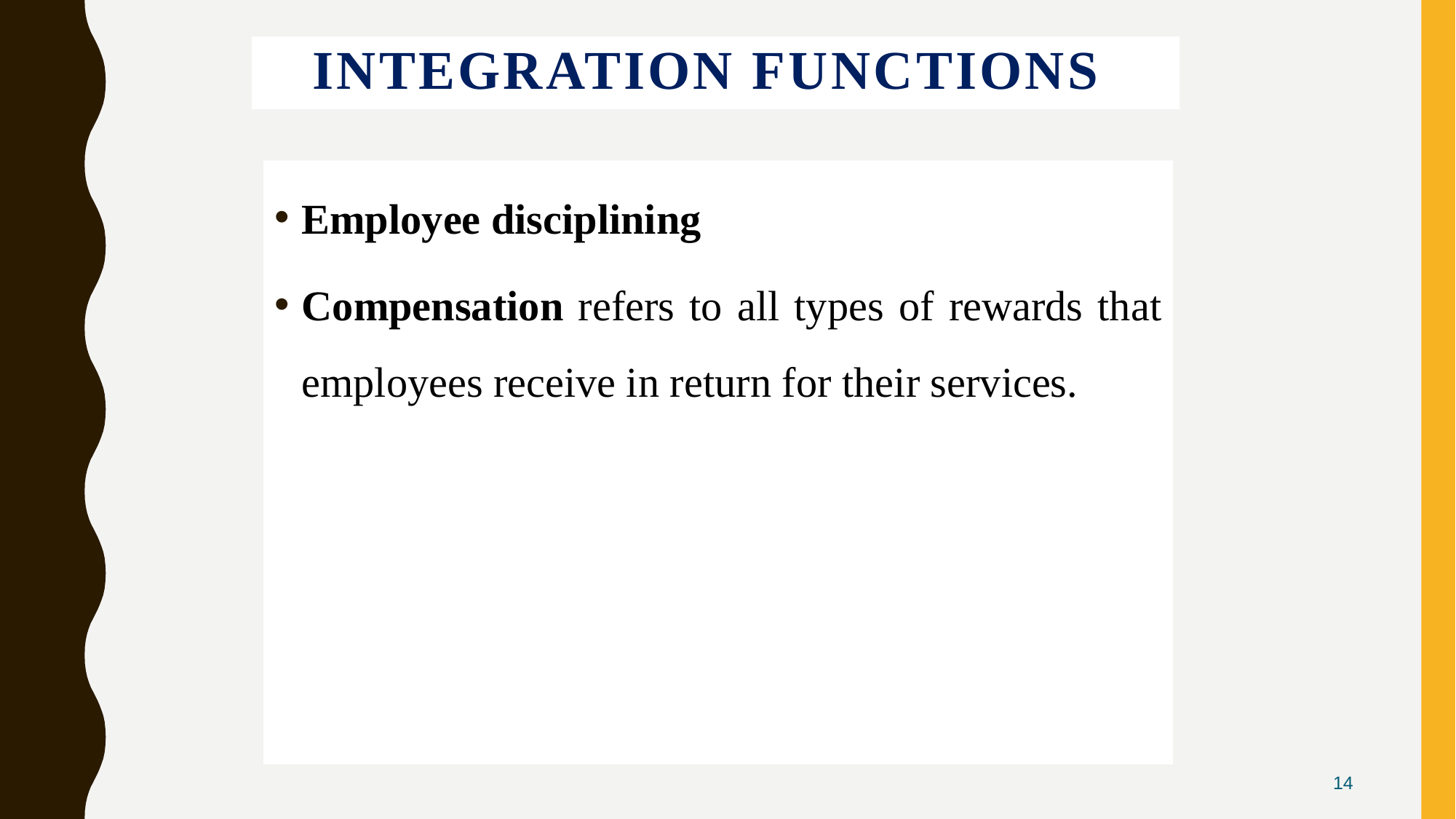

# Integration functions
Employee disciplining
Compensation refers to all types of rewards that employees receive in return for their services.

14